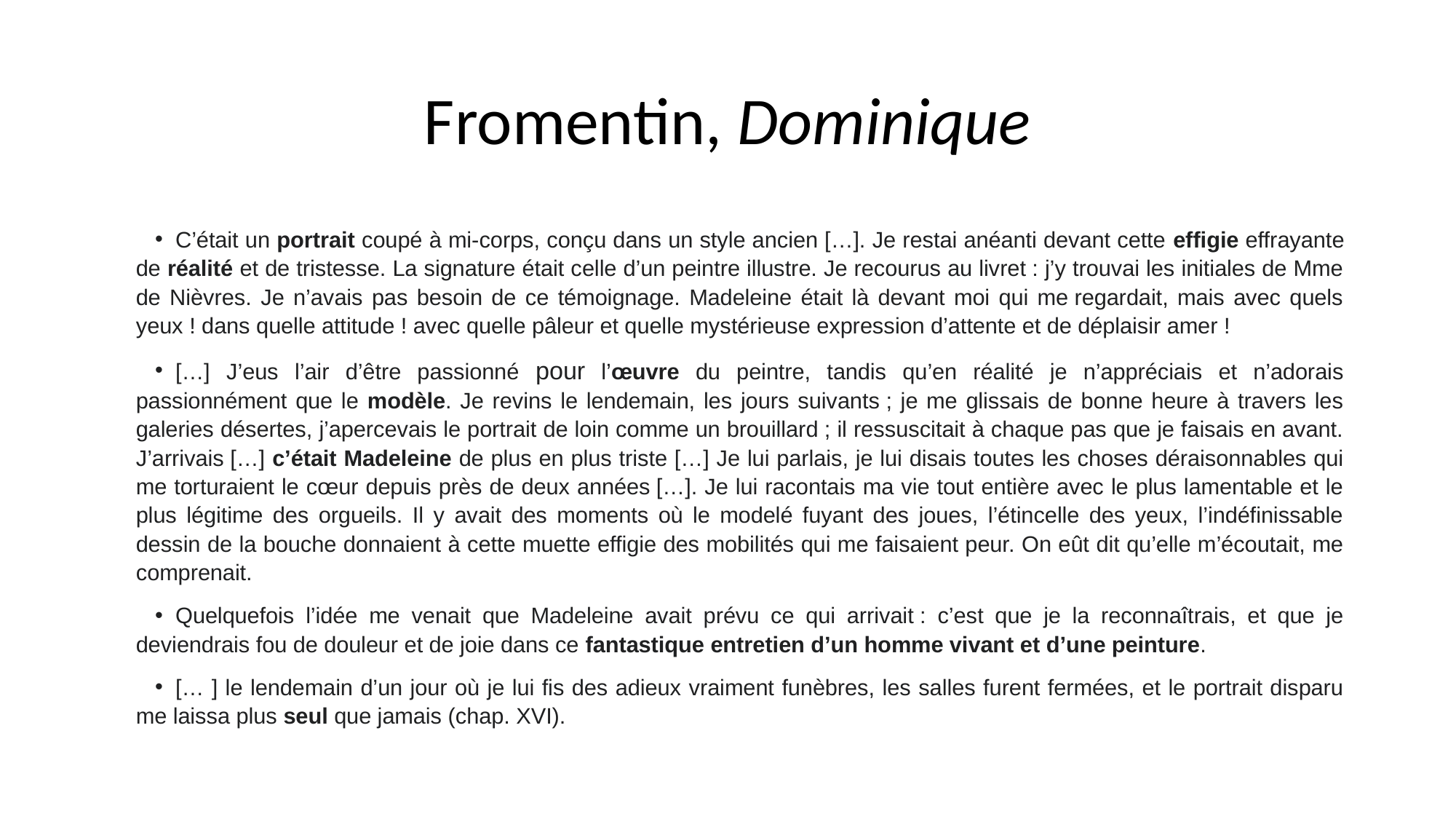

# Fromentin, Dominique
C’était un portrait coupé à mi-corps, conçu dans un style ancien […]. Je restai anéanti devant cette effigie effrayante de réalité et de tristesse. La signature était celle d’un peintre illustre. Je recourus au livret : j’y trouvai les initiales de Mme de Nièvres. Je n’avais pas besoin de ce témoignage. Madeleine était là devant moi qui me regardait, mais avec quels yeux ! dans quelle attitude ! avec quelle pâleur et quelle mystérieuse expression d’attente et de déplaisir amer !
[…] J’eus l’air d’être passionné pour l’œuvre du peintre, tandis qu’en réalité je n’appréciais et n’adorais passionnément que le modèle. Je revins le lendemain, les jours suivants ; je me glissais de bonne heure à travers les galeries désertes, j’apercevais le portrait de loin comme un brouillard ; il ressuscitait à chaque pas que je faisais en avant. J’arrivais […] c’était Madeleine de plus en plus triste […] Je lui parlais, je lui disais toutes les choses déraisonnables qui me torturaient le cœur depuis près de deux années […]. Je lui racontais ma vie tout entière avec le plus lamentable et le plus légitime des orgueils. Il y avait des moments où le modelé fuyant des joues, l’étincelle des yeux, l’indéfinissable dessin de la bouche donnaient à cette muette effigie des mobilités qui me faisaient peur. On eût dit qu’elle m’écoutait, me comprenait.
Quelquefois l’idée me venait que Madeleine avait prévu ce qui arrivait : c’est que je la reconnaîtrais, et que je deviendrais fou de douleur et de joie dans ce fantastique entretien d’un homme vivant et d’une peinture.
[… ] le lendemain d’un jour où je lui fis des adieux vraiment funèbres, les salles furent fermées, et le portrait disparu me laissa plus seul que jamais (chap. XVI).